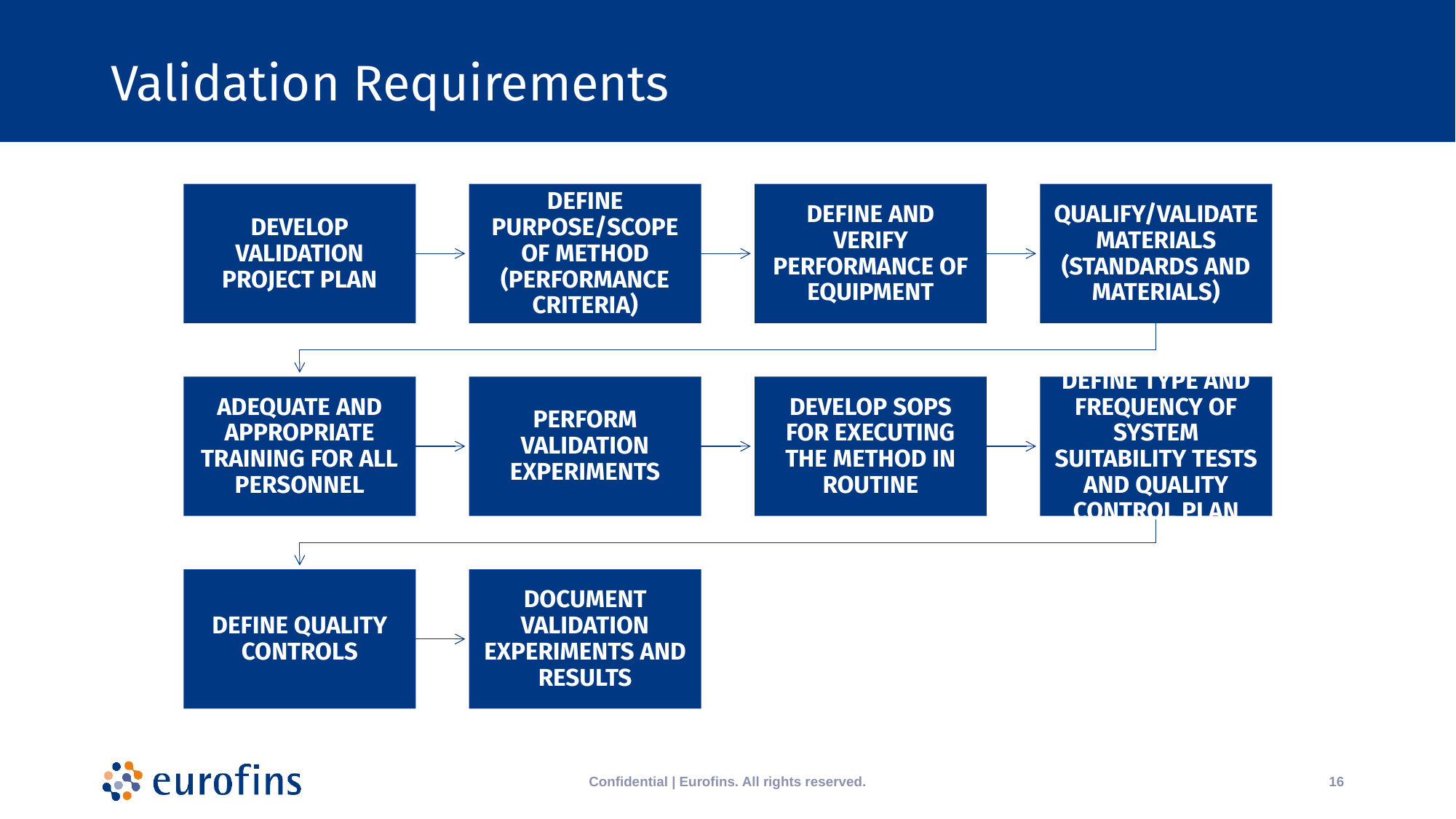

# Validation Requirements

Develop validation project plan

Define purpose/scope of method (performance criteria)

Define and verify performance of equipment

Qualify/validate materials (standards and materials)

Adequate and appropriate training for all personnel

Perform validation experiments

Develop SOPs for executing the method in routine

Define type and frequency of system suitability tests and quality control plan

Define quality controls
Document validation experiments and results
Confidential | Eurofins. All rights reserved.
16